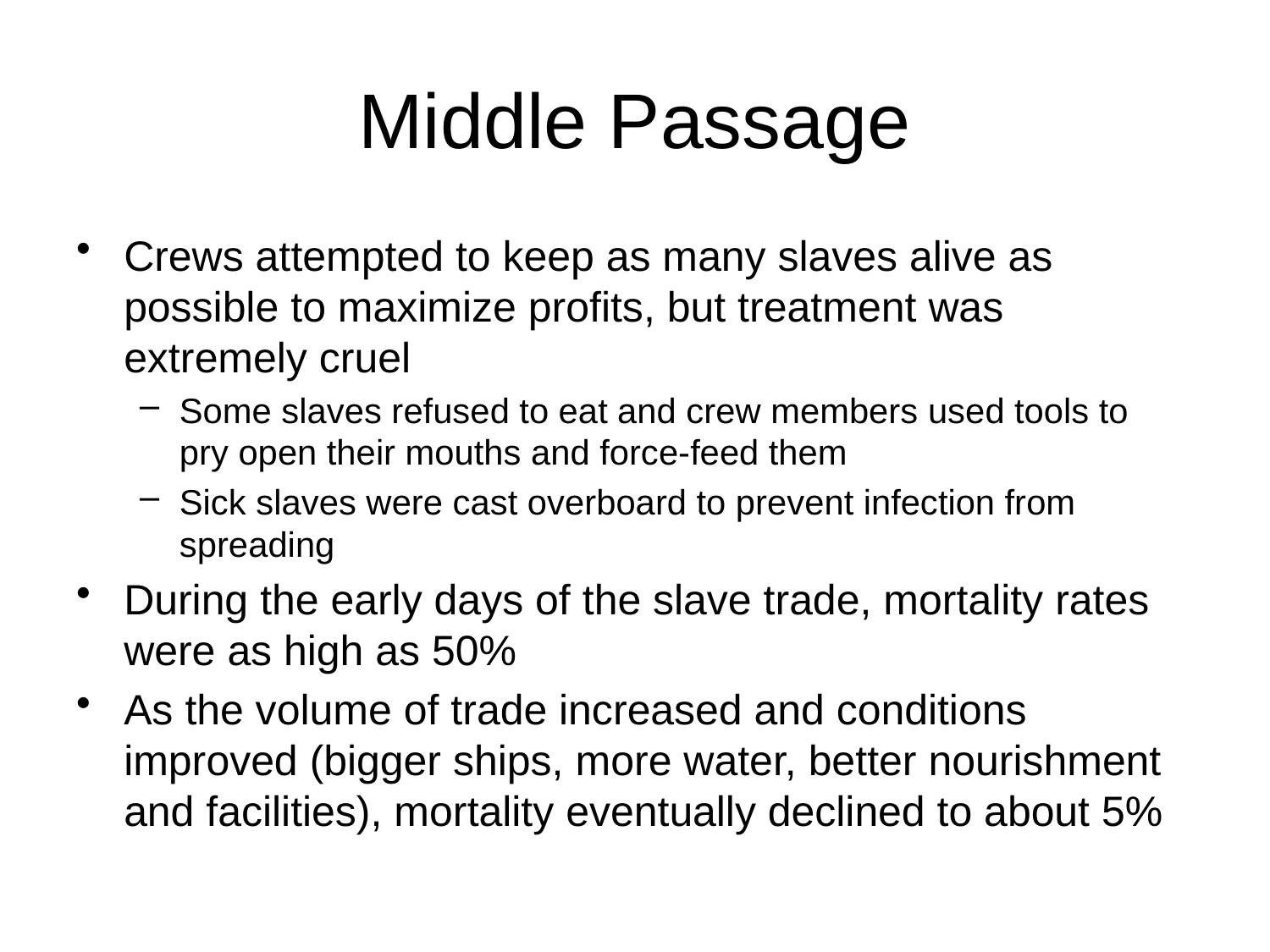

# Middle Passage
Crews attempted to keep as many slaves alive as possible to maximize profits, but treatment was extremely cruel
Some slaves refused to eat and crew members used tools to pry open their mouths and force-feed them
Sick slaves were cast overboard to prevent infection from spreading
During the early days of the slave trade, mortality rates were as high as 50%
As the volume of trade increased and conditions improved (bigger ships, more water, better nourishment and facilities), mortality eventually declined to about 5%